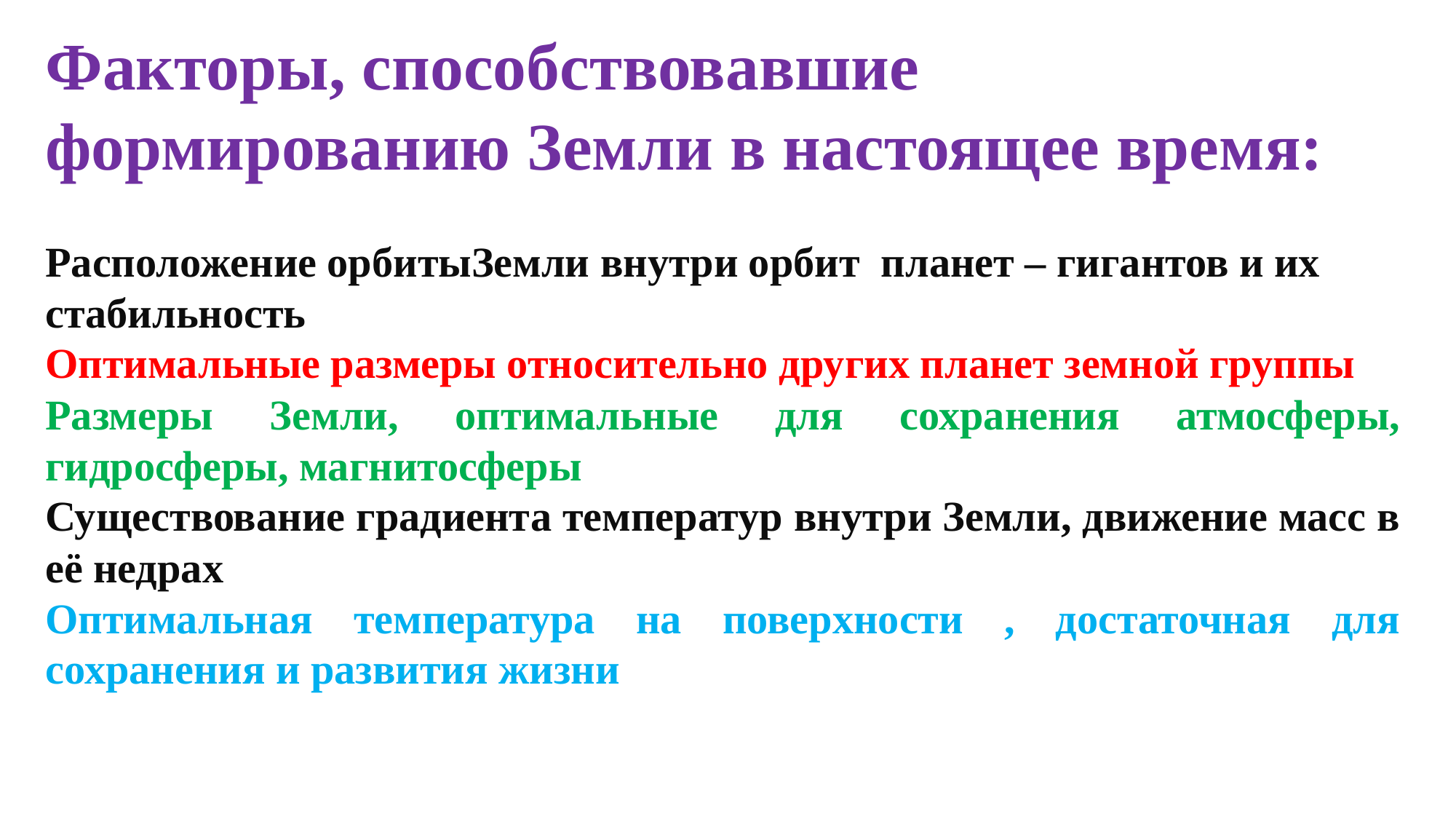

Факторы, способствовавшие формированию Земли в настоящее время:

Расположение орбитыЗемли внутри орбит  планет – гигантов и их стабильность
Оптимальные размеры относительно других планет земной группы
Размеры Земли, оптимальные для сохранения атмосферы, гидросферы, магнитосферы
Существование градиента температур внутри Земли, движение масс в её недрах
Оптимальная температура на поверхности , достаточная для сохранения и развития жизни